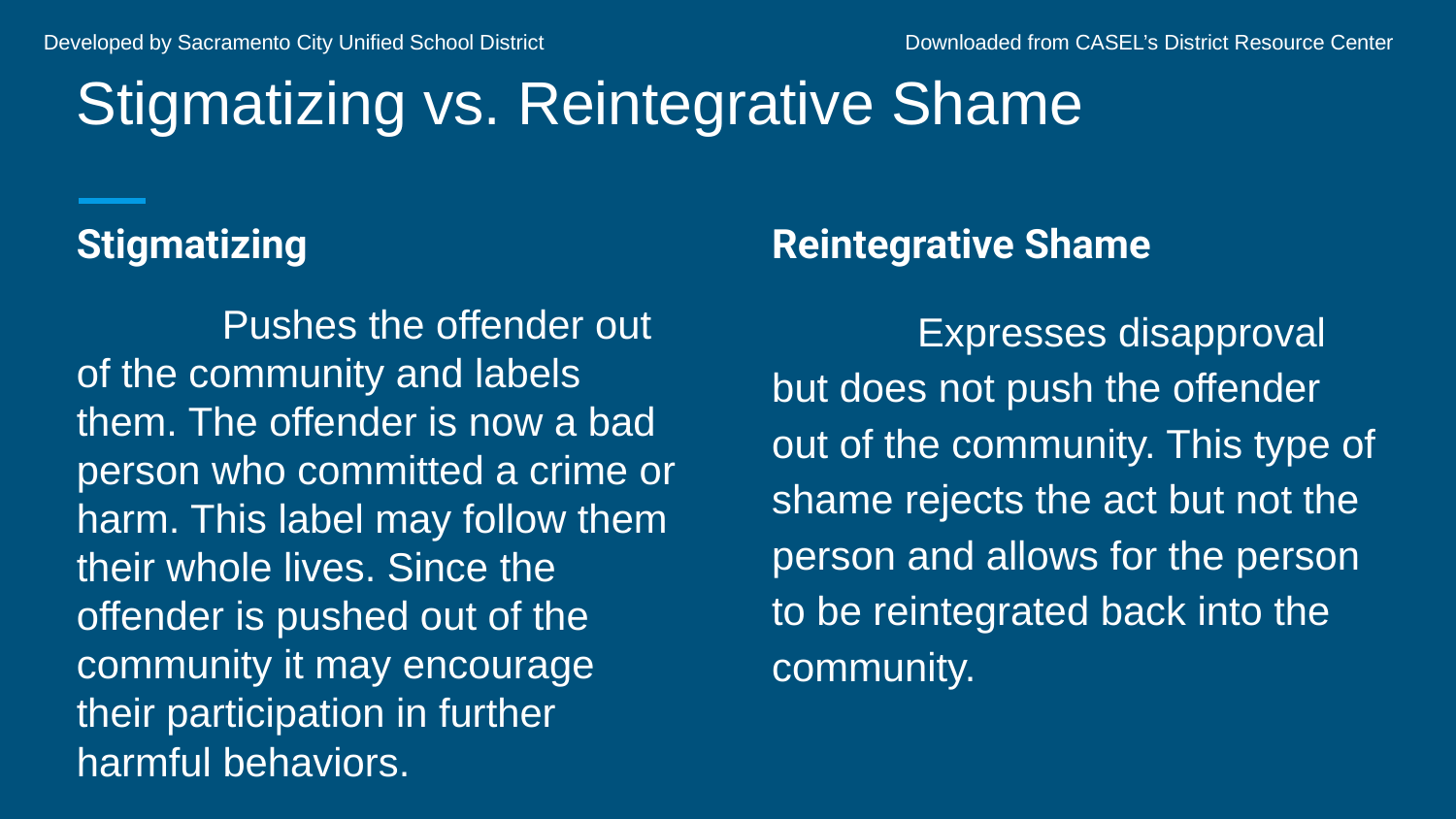

Developed by Sacramento City Unified School District	 	                       Downloaded from CASEL’s District Resource Center
# Stigmatizing vs. Reintegrative Shame
Stigmatizing
	Pushes the offender out of the community and labels them. The offender is now a bad person who committed a crime or harm. This label may follow them their whole lives. Since the offender is pushed out of the community it may encourage their participation in further harmful behaviors.
Source: John Braithwaite, Crime, Shame and Reintegration
Reintegrative Shame
	Expresses disapproval but does not push the offender out of the community. This type of shame rejects the act but not the person and allows for the person to be reintegrated back into the community.